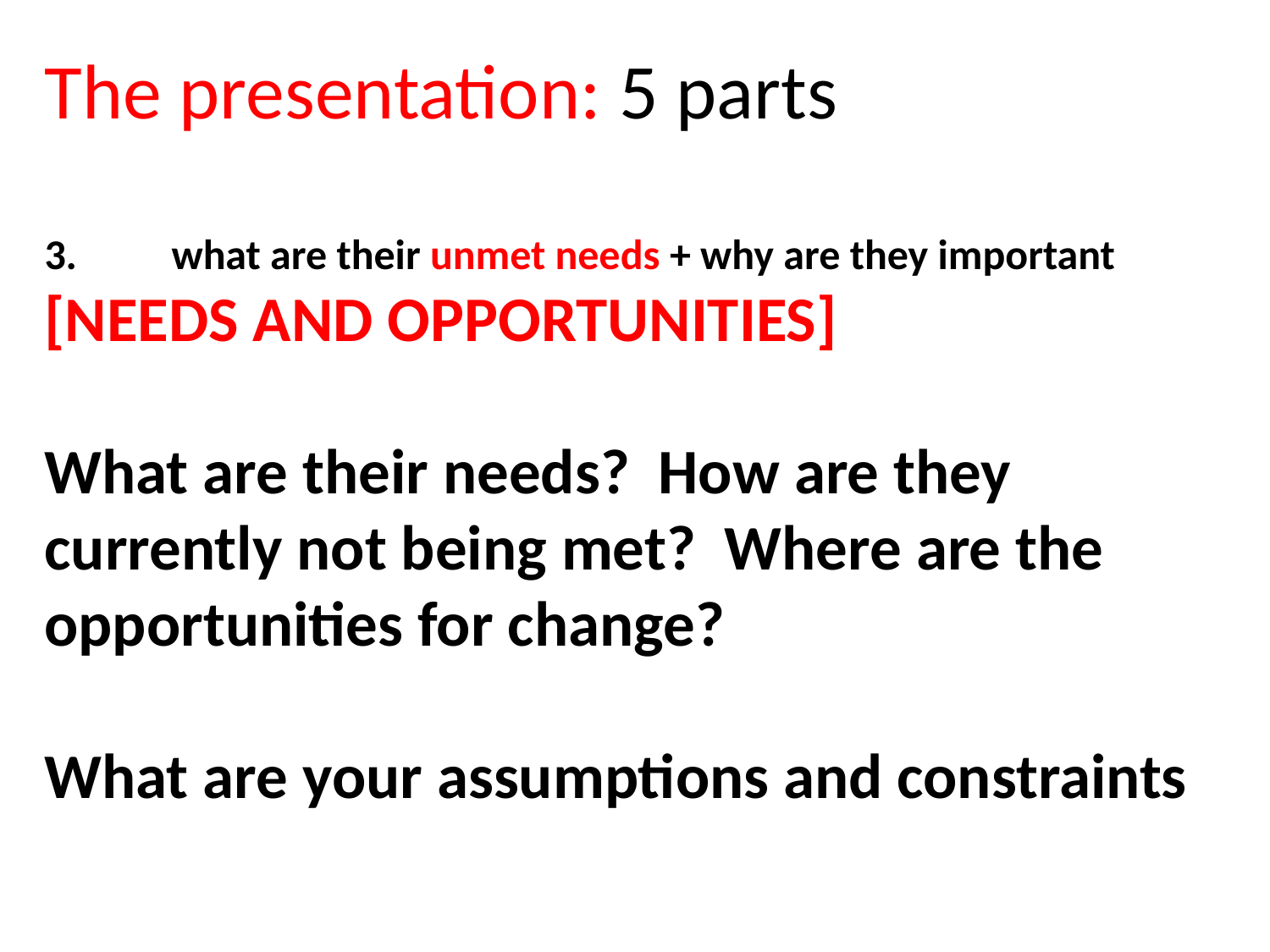

The presentation: 5 parts
3. 	what are their unmet needs + why are they important
[NEEDS AND OPPORTUNITIES]
What are their needs?  How are they currently not being met?  Where are the opportunities for change?
What are your assumptions and constraints